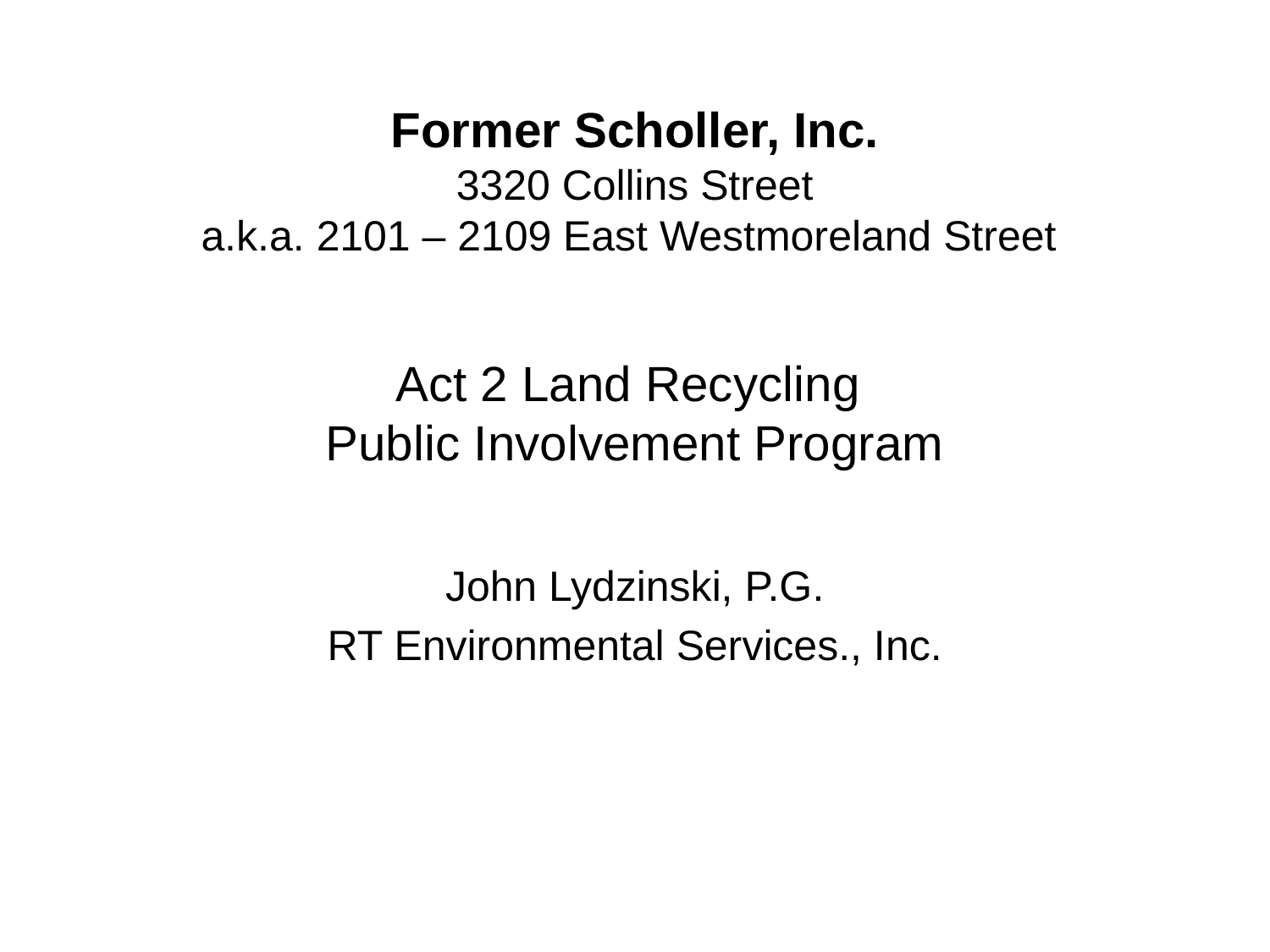

# Former Scholler, Inc. 3320 Collins Street a.k.a. 2101 – 2109 East Westmoreland Street Act 2 Land Recycling Public Involvement Program

John Lydzinski, P.G.
RT Environmental Services., Inc.